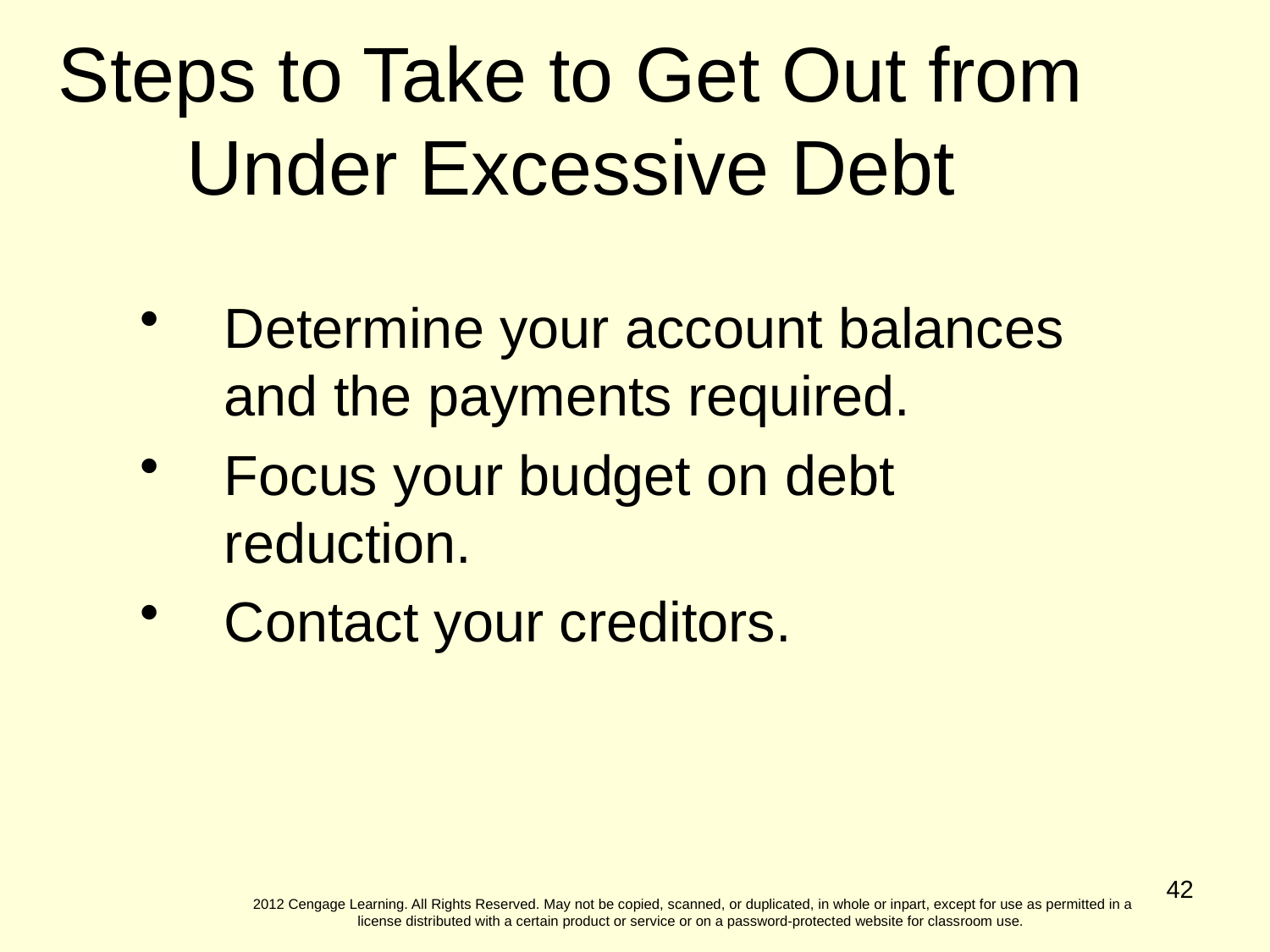

Steps to Take to Get Out from Under Excessive Debt
Determine your account balances and the payments required.
Focus your budget on debt reduction.
Contact your creditors.
42
2012 Cengage Learning. All Rights Reserved. May not be copied, scanned, or duplicated, in whole or inpart, except for use as permitted in a license distributed with a certain product or service or on a password-protected website for classroom use.